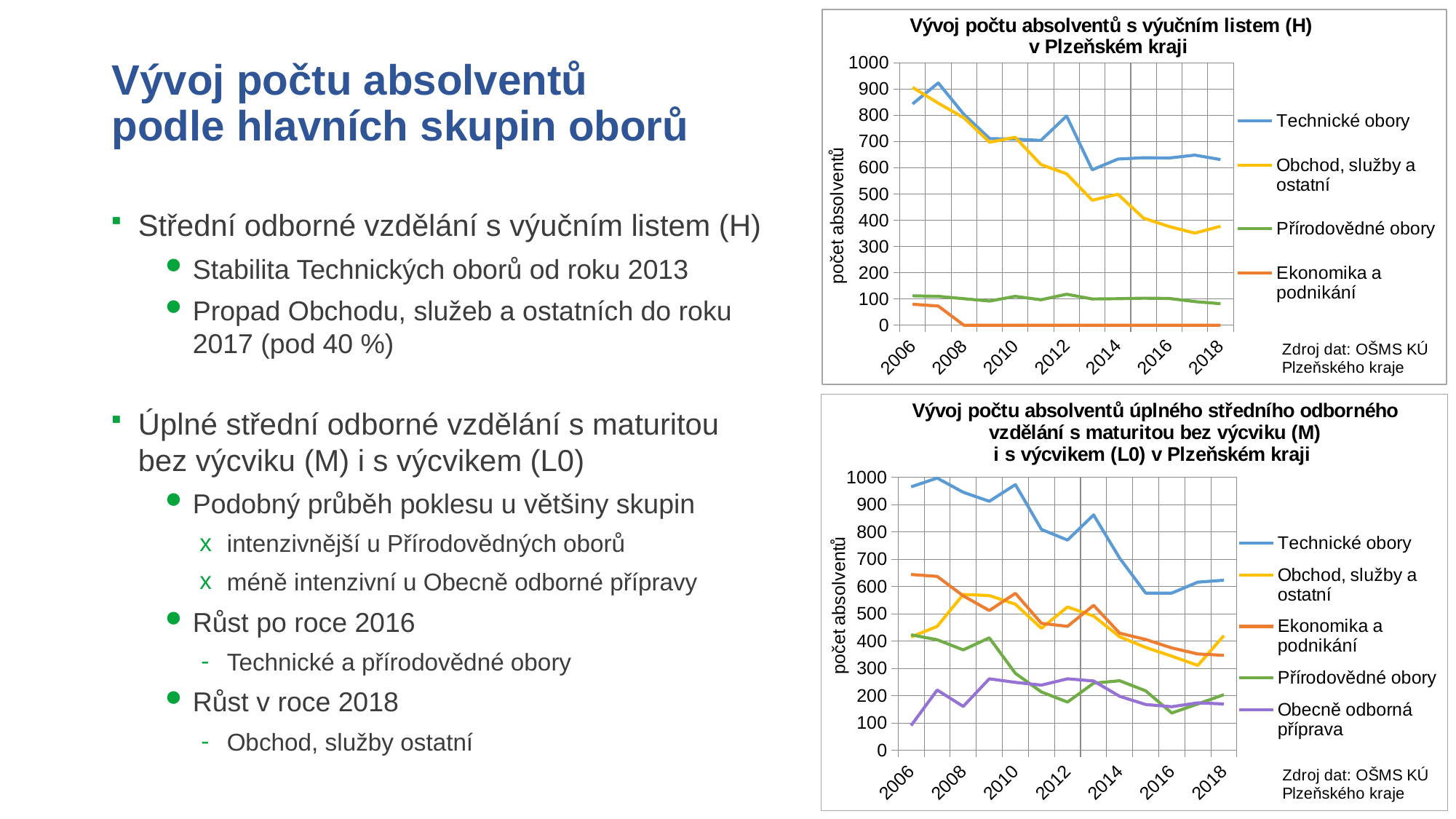

### Chart: Vývoj počtu absolventů s výučním listem (H)
v Plzeňském kraji

| Category | Technické obory | Obchod, služby a ostatní | Přírodovědné obory | Ekonomika a podnikání |
|---|---|---|---|---|
| 2006 | 843.0 | 906.0 | 112.0 | 80.0 |
| 2007 | 923.0 | 846.0 | 110.0 | 73.0 |
| 2008 | 803.0 | 790.0 | 101.0 | 0.0 |
| 2009 | 711.0 | 697.0 | 92.0 | 0.0 |
| 2010 | 709.0 | 716.0 | 110.0 | 0.0 |
| 2011 | 704.0 | 612.0 | 97.0 | 0.0 |
| 2012 | 797.0 | 577.0 | 118.0 | 0.0 |
| 2013 | 592.0 | 476.0 | 100.0 | 0.0 |
| 2014 | 633.0 | 499.0 | 101.0 | 0.0 |
| 2015 | 638.0 | 408.0 | 103.0 | 0.0 |
| 2016 | 637.0 | 376.0 | 102.0 | 0.0 |
| 2017 | 648.0 | 351.0 | 90.0 | 0.0 |
| 2018 | 631.0 | 377.0 | 82.0 | 0.0 |
# Vývoj počtu absolventů podle hlavních skupin oborů
Střední odborné vzdělání s výučním listem (H)
Stabilita Technických oborů od roku 2013
Propad Obchodu, služeb a ostatních do roku 2017 (pod 40 %)
Úplné střední odborné vzdělání s maturitou bez výcviku (M) i s výcvikem (L0)
Podobný průběh poklesu u většiny skupin
intenzivnější u Přírodovědných oborů
méně intenzivní u Obecně odborné přípravy
Růst po roce 2016
Technické a přírodovědné obory
Růst v roce 2018
Obchod, služby ostatní

### Chart: Vývoj počtu absolventů úplného středního odborného vzdělání s maturitou bez výcviku (M)
i s výcvikem (L0) v Plzeňském kraji

| Category | Technické obory | Obchod, služby a ostatní | Ekonomika a podnikání | Přírodovědné obory | Obecně odborná příprava |
|---|---|---|---|---|---|
| 2006 | 965.0 | 415.0 | 644.0 | 423.0 | 91.0 |
| 2007 | 997.0 | 454.0 | 637.0 | 405.0 | 221.0 |
| 2008 | 945.0 | 571.0 | 566.0 | 368.0 | 161.0 |
| 2009 | 912.0 | 567.0 | 512.0 | 412.0 | 262.0 |
| 2010 | 973.0 | 535.0 | 575.0 | 282.0 | 249.0 |
| 2011 | 809.0 | 447.0 | 465.0 | 214.0 | 239.0 |
| 2012 | 770.0 | 525.0 | 454.0 | 177.0 | 262.0 |
| 2013 | 862.0 | 492.0 | 531.0 | 246.0 | 254.0 |
| 2014 | 704.0 | 416.0 | 429.0 | 255.0 | 198.0 |
| 2015 | 576.0 | 377.0 | 406.0 | 218.0 | 168.0 |
| 2016 | 576.0 | 345.0 | 375.0 | 137.0 | 160.0 |
| 2017 | 616.0 | 311.0 | 353.0 | 170.0 | 174.0 |
| 2018 | 623.0 | 420.0 | 348.0 | 204.0 | 170.0 |